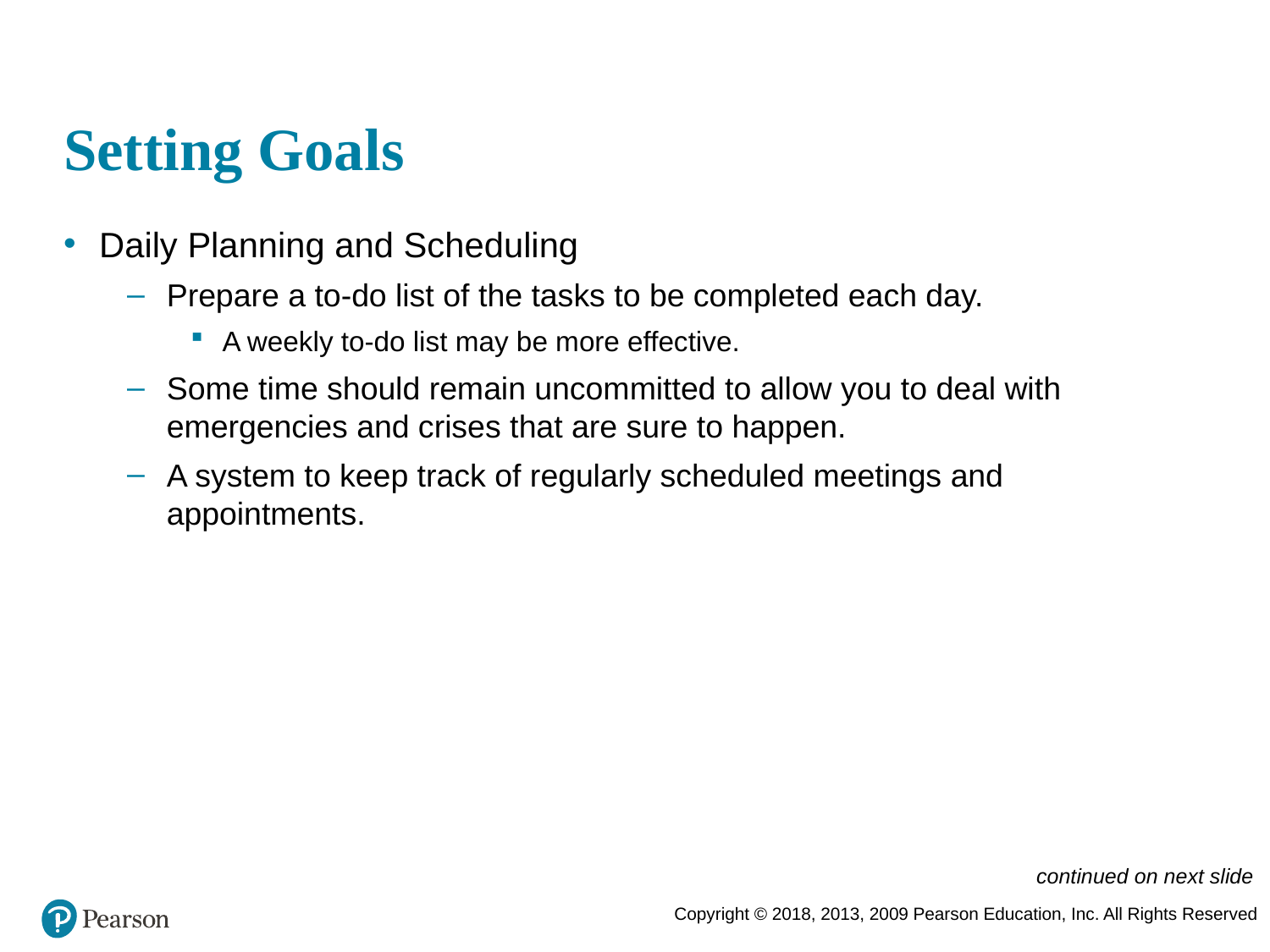

# Setting Goals
Daily Planning and Scheduling
Prepare a to-do list of the tasks to be completed each day.
A weekly to-do list may be more effective.
Some time should remain uncommitted to allow you to deal with emergencies and crises that are sure to happen.
A system to keep track of regularly scheduled meetings and appointments.
continued on next slide